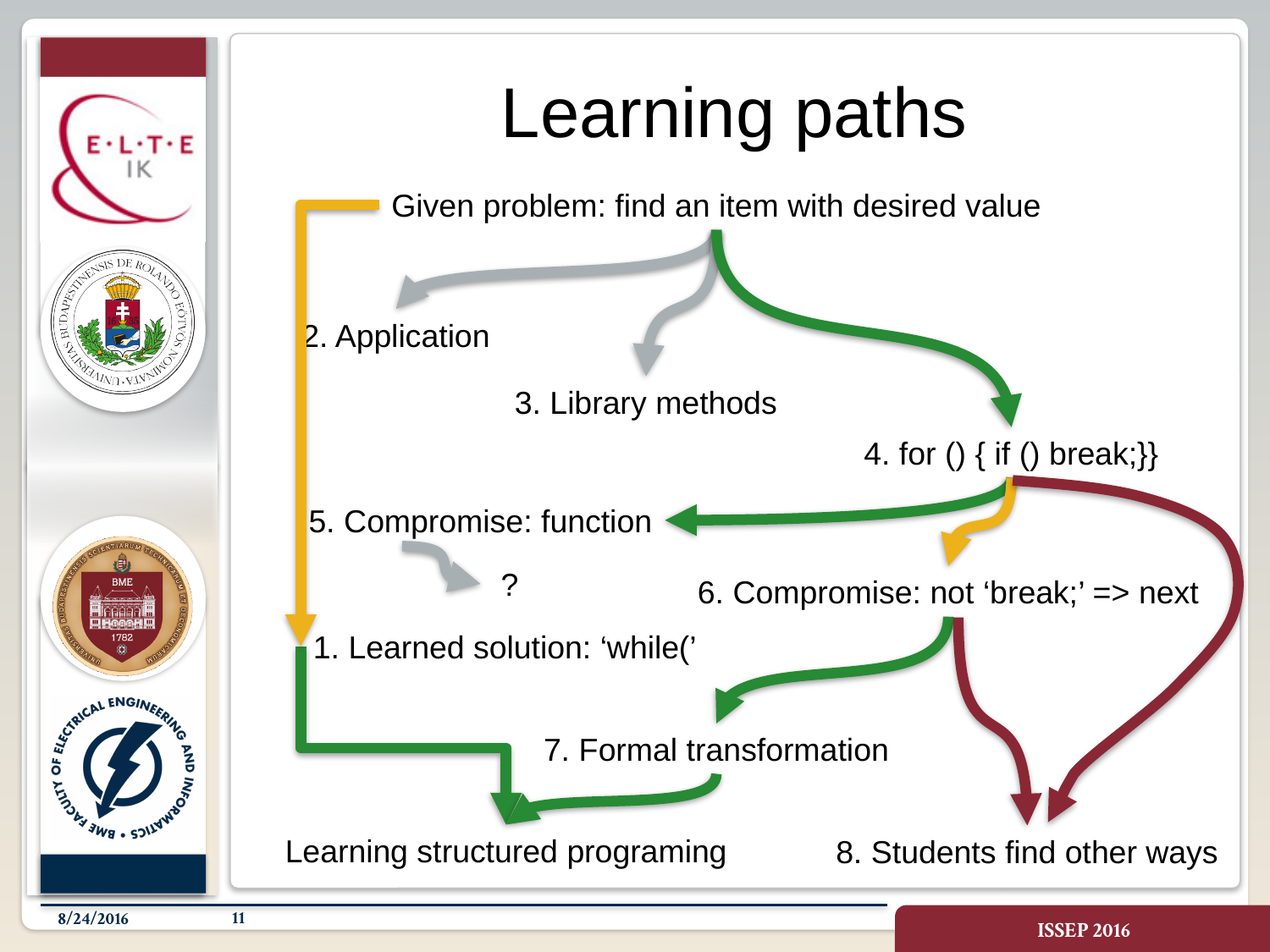

# Learning paths
Given problem: find an item with desired value
2. Application
3. Library methods
4. for () { if () break;}}

5. Compromise: function
?
6. Compromise: not ‘break;’ => next
1. Learned solution: ‘while(’
7. Formal transformation
Learning structured programing
8. Students find other ways
8/24/2016
11
ISSEP 2016